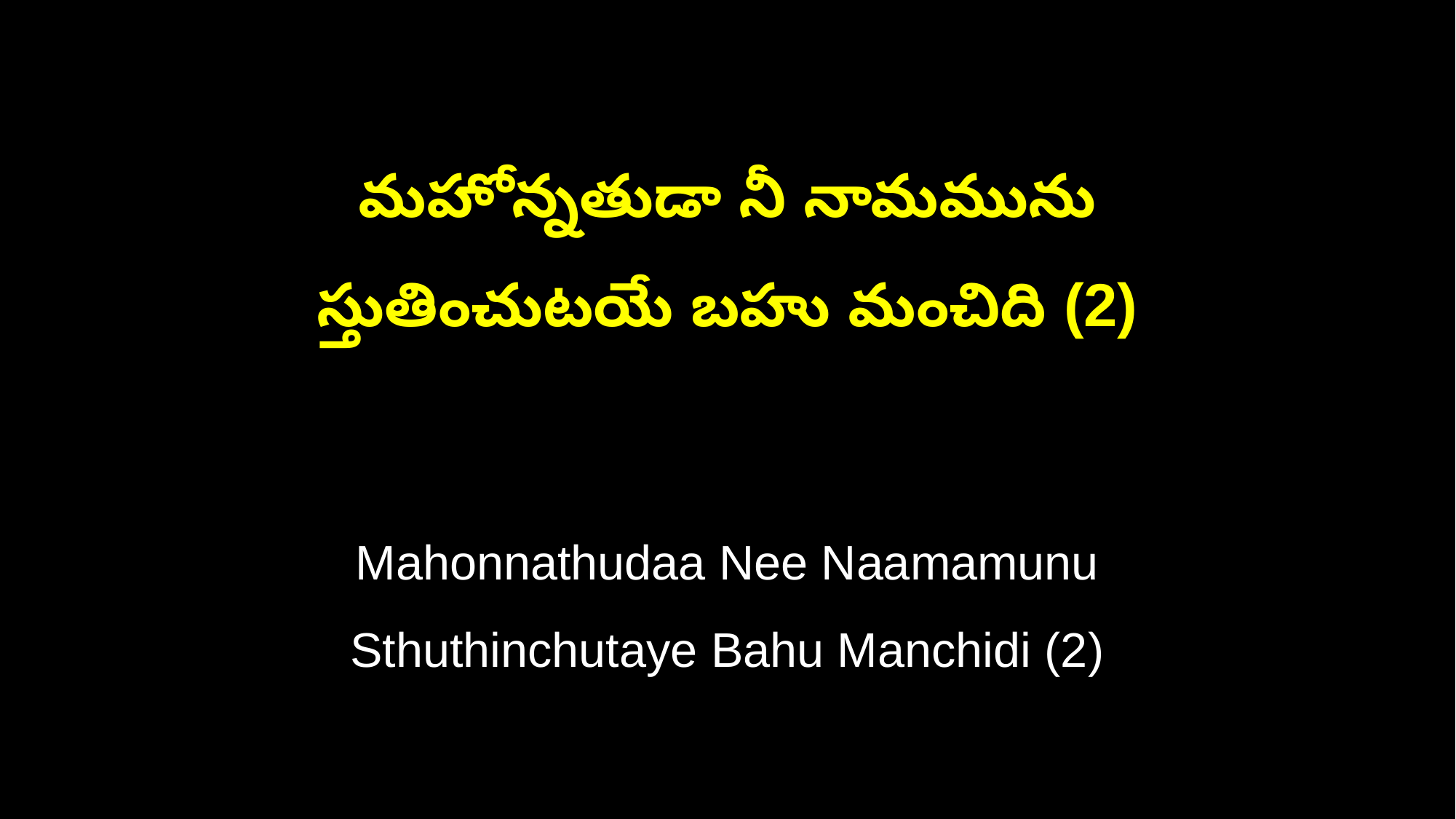

మహోన్నతుడా నీ నామమును
స్తుతించుటయే బహు మంచిది (2)
Mahonnathudaa Nee Naamamunu
Sthuthinchutaye Bahu Manchidi (2)